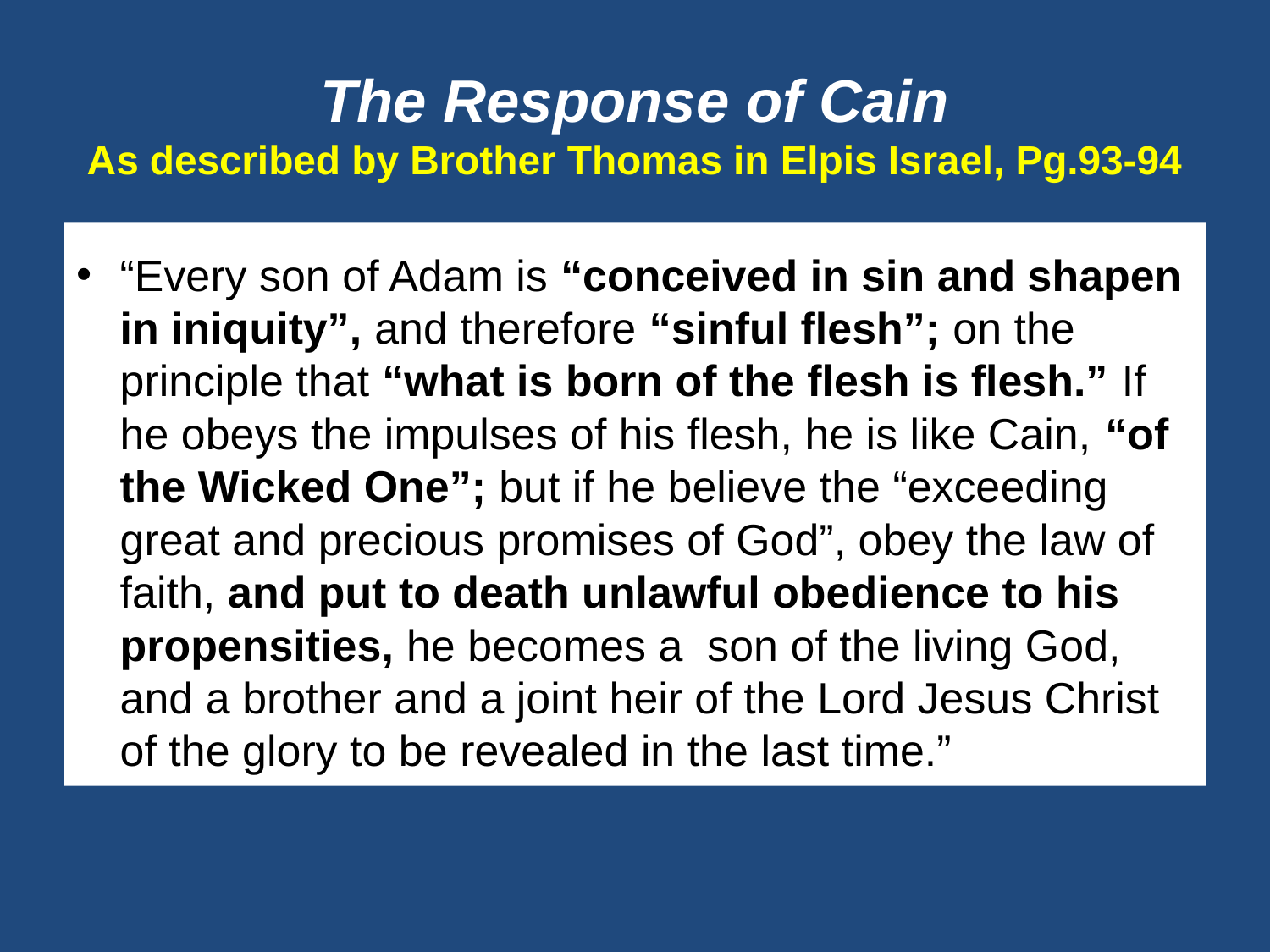

# The Response of Cain As described by Brother Thomas in Elpis Israel, Pg.93-94

“Every son of Adam is “conceived in sin and shapen in iniquity”, and therefore “sinful flesh”; on the principle that “what is born of the flesh is flesh.” If he obeys the impulses of his flesh, he is like Cain, “of the Wicked One”; but if he believe the “exceeding great and precious promises of God”, obey the law of faith, and put to death unlawful obedience to his propensities, he becomes a  son of the living God, and a brother and a joint heir of the Lord Jesus Christ of the glory to be revealed in the last time.”